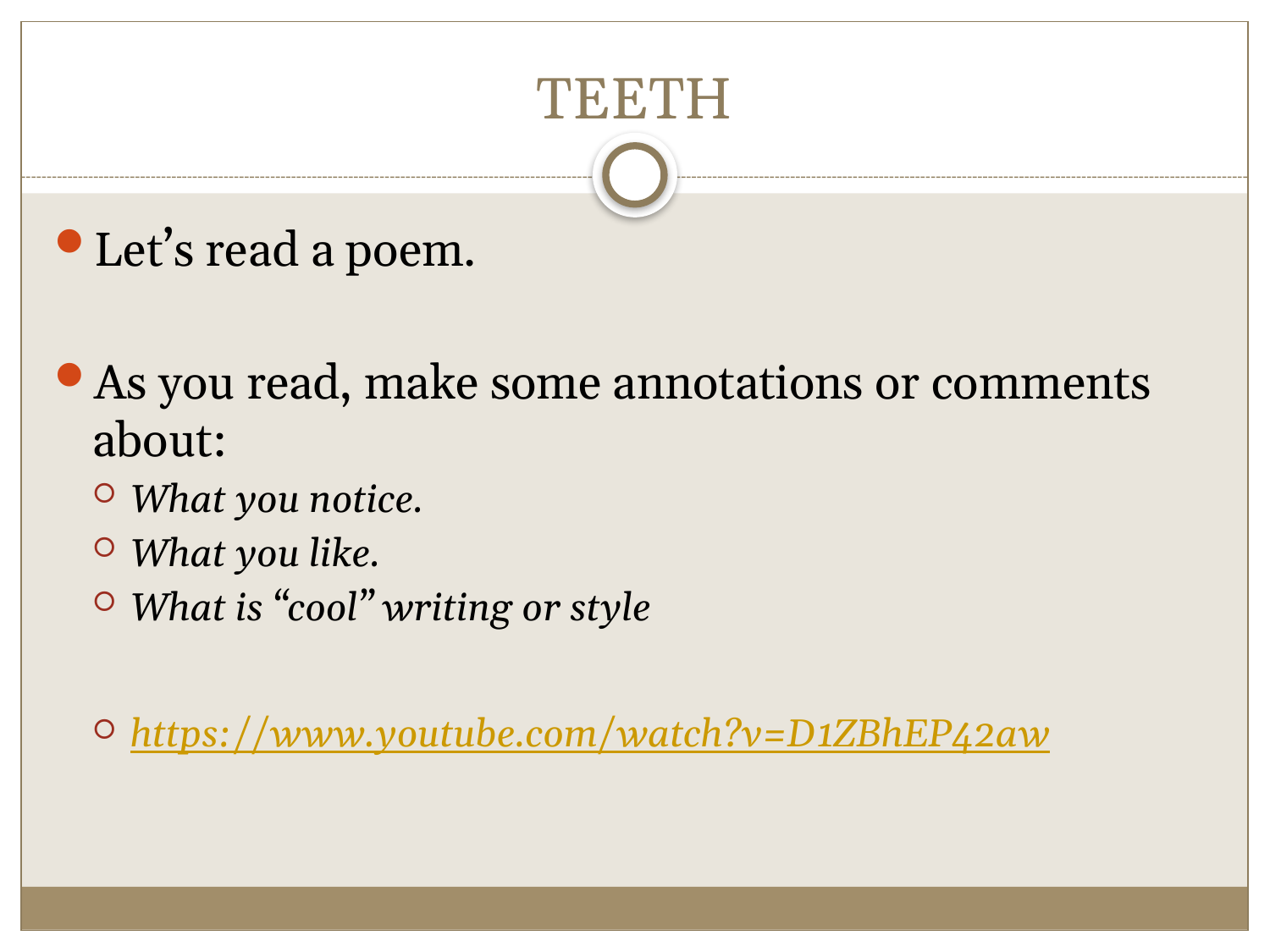

# TEETH
Let’s read a poem.

As you read, make some annotations or comments about:
What you notice.
What you like.
What is “cool” writing or style

https://www.youtube.com/watch?v=D1ZBhEP42aw